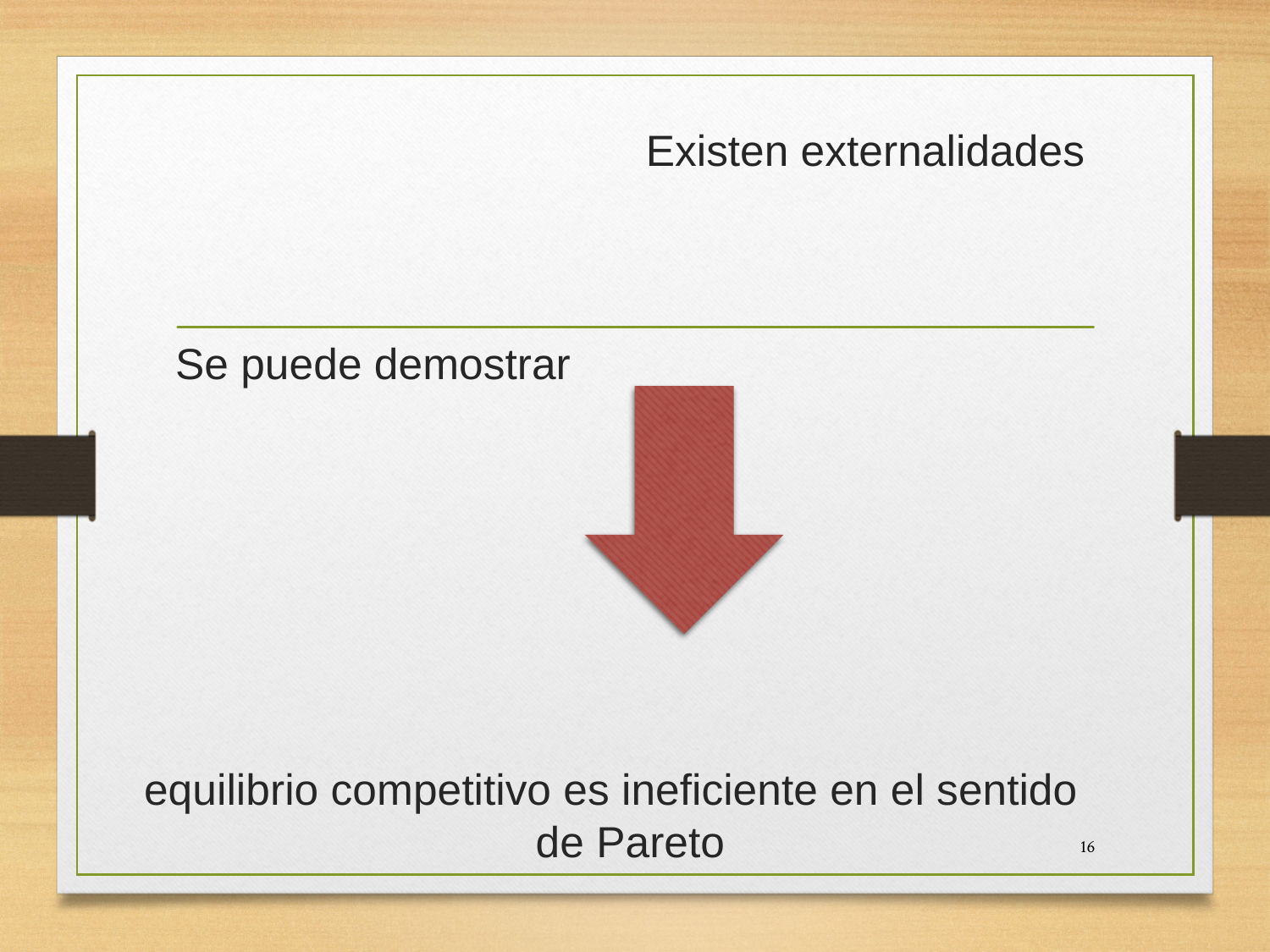

Existen externalidades

			Se puede demostrar

equilibrio competitivo es ineficiente en el sentido de Pareto

16